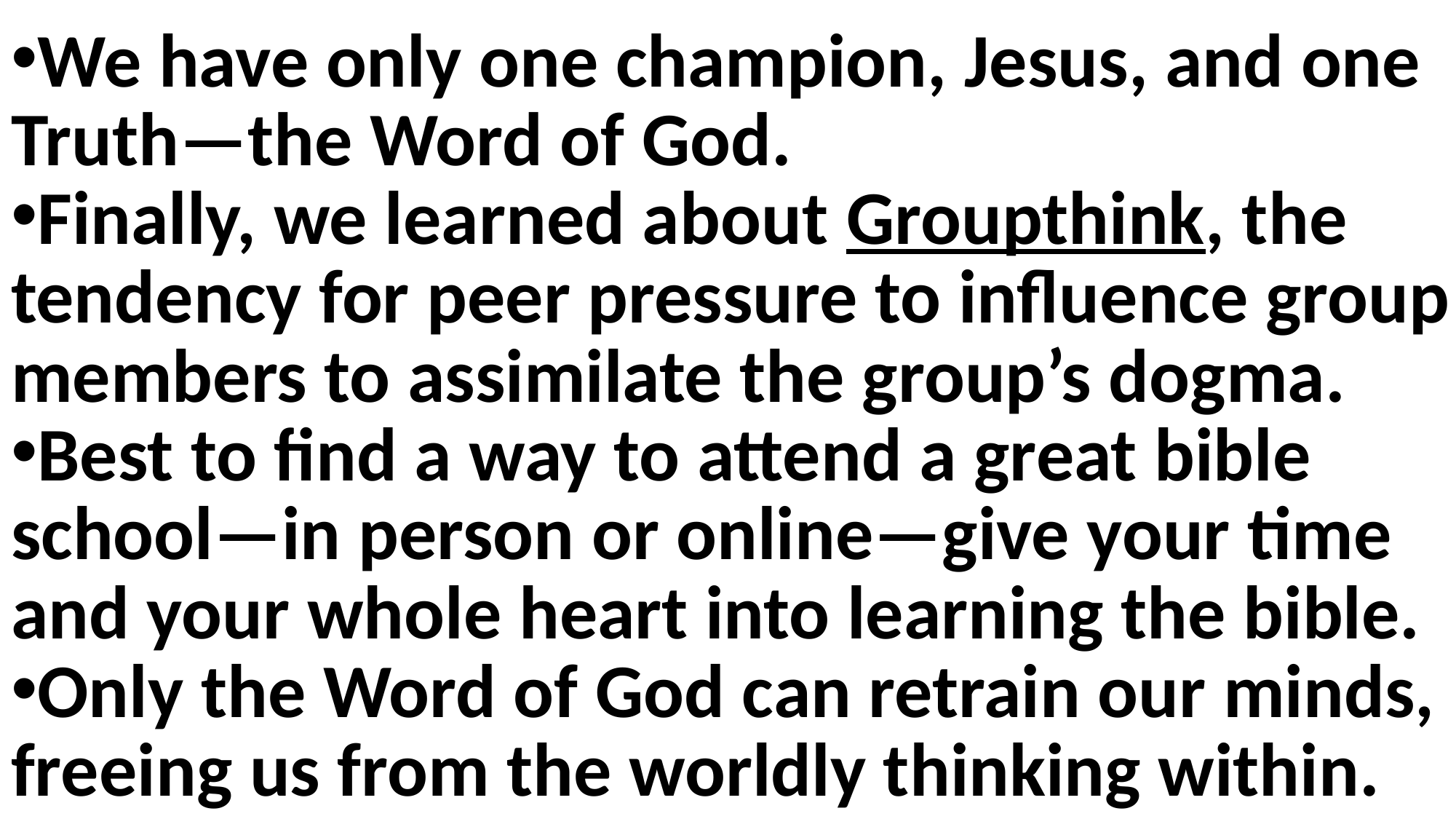

We have only one champion, Jesus, and one Truth—the Word of God.
Finally, we learned about Groupthink, the tendency for peer pressure to influence group members to assimilate the group’s dogma.
Best to find a way to attend a great bible school—in person or online—give your time and your whole heart into learning the bible.
Only the Word of God can retrain our minds, freeing us from the worldly thinking within.